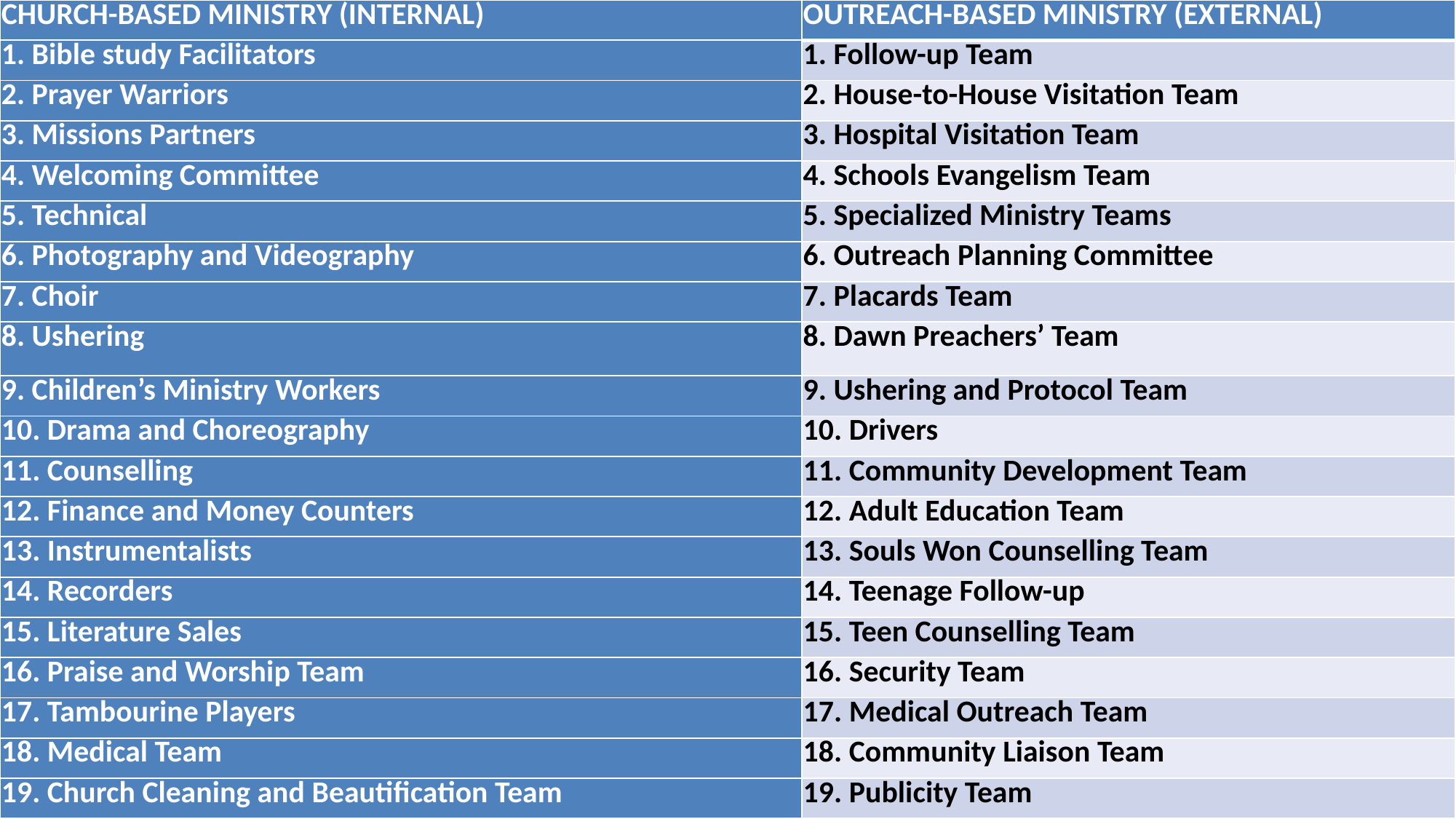

| CHURCH-BASED MINISTRY (INTERNAL) | OUTREACH-BASED MINISTRY (EXTERNAL) |
| --- | --- |
| 1. Bible study Facilitators | 1. Follow-up Team |
| 2. Prayer Warriors | 2. House-to-House Visitation Team |
| 3. Missions Partners | 3. Hospital Visitation Team |
| 4. Welcoming Committee | 4. Schools Evangelism Team |
| 5. Technical | 5. Specialized Ministry Teams |
| 6. Photography and Videography | 6. Outreach Planning Committee |
| 7. Choir | 7. Placards Team |
| 8. Ushering | 8. Dawn Preachers’ Team |
| 9. Children’s Ministry Workers | 9. Ushering and Protocol Team |
| 10. Drama and Choreography | 10. Drivers |
| 11. Counselling | 11. Community Development Team |
| 12. Finance and Money Counters | 12. Adult Education Team |
| 13. Instrumentalists | 13. Souls Won Counselling Team |
| 14. Recorders | 14. Teenage Follow-up |
| 15. Literature Sales | 15. Teen Counselling Team |
| 16. Praise and Worship Team | 16. Security Team |
| 17. Tambourine Players | 17. Medical Outreach Team |
| 18. Medical Team | 18. Community Liaison Team |
| 19. Church Cleaning and Beautification Team | 19. Publicity Team |
# .
.